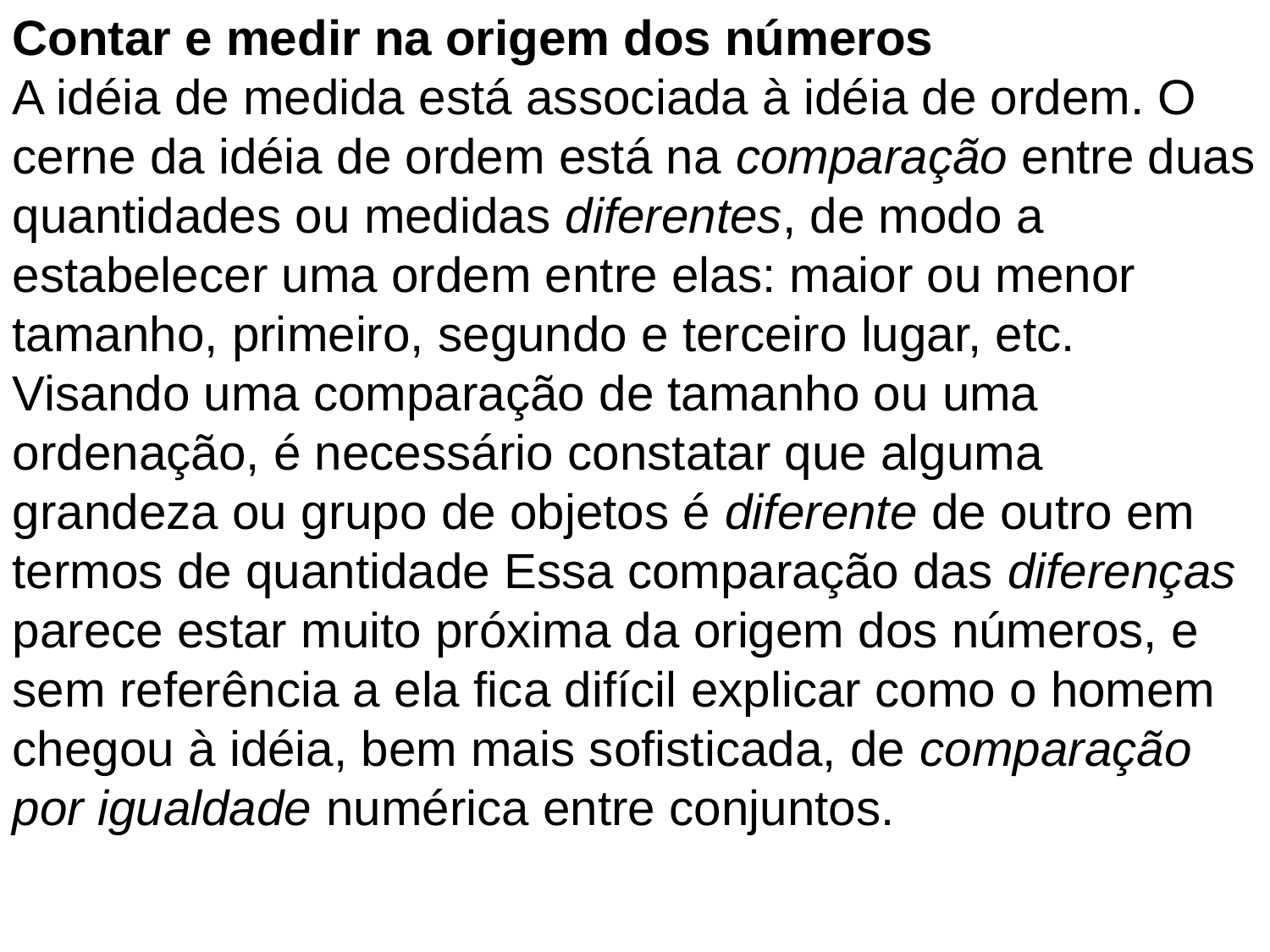

Contar e medir na origem dos números
A idéia de medida está associada à idéia de ordem. O cerne da idéia de ordem está na comparação entre duas quantidades ou medidas diferentes, de modo a estabelecer uma ordem entre elas: maior ou menor tamanho, primeiro, segundo e terceiro lugar, etc. Visando uma comparação de tamanho ou uma ordenação, é necessário constatar que alguma grandeza ou grupo de objetos é diferente de outro em termos de quantidade Essa comparação das diferenças parece estar muito próxima da origem dos números, e sem referência a ela fica difícil explicar como o homem chegou à idéia, bem mais sofisticada, de comparação por igualdade numérica entre conjuntos.